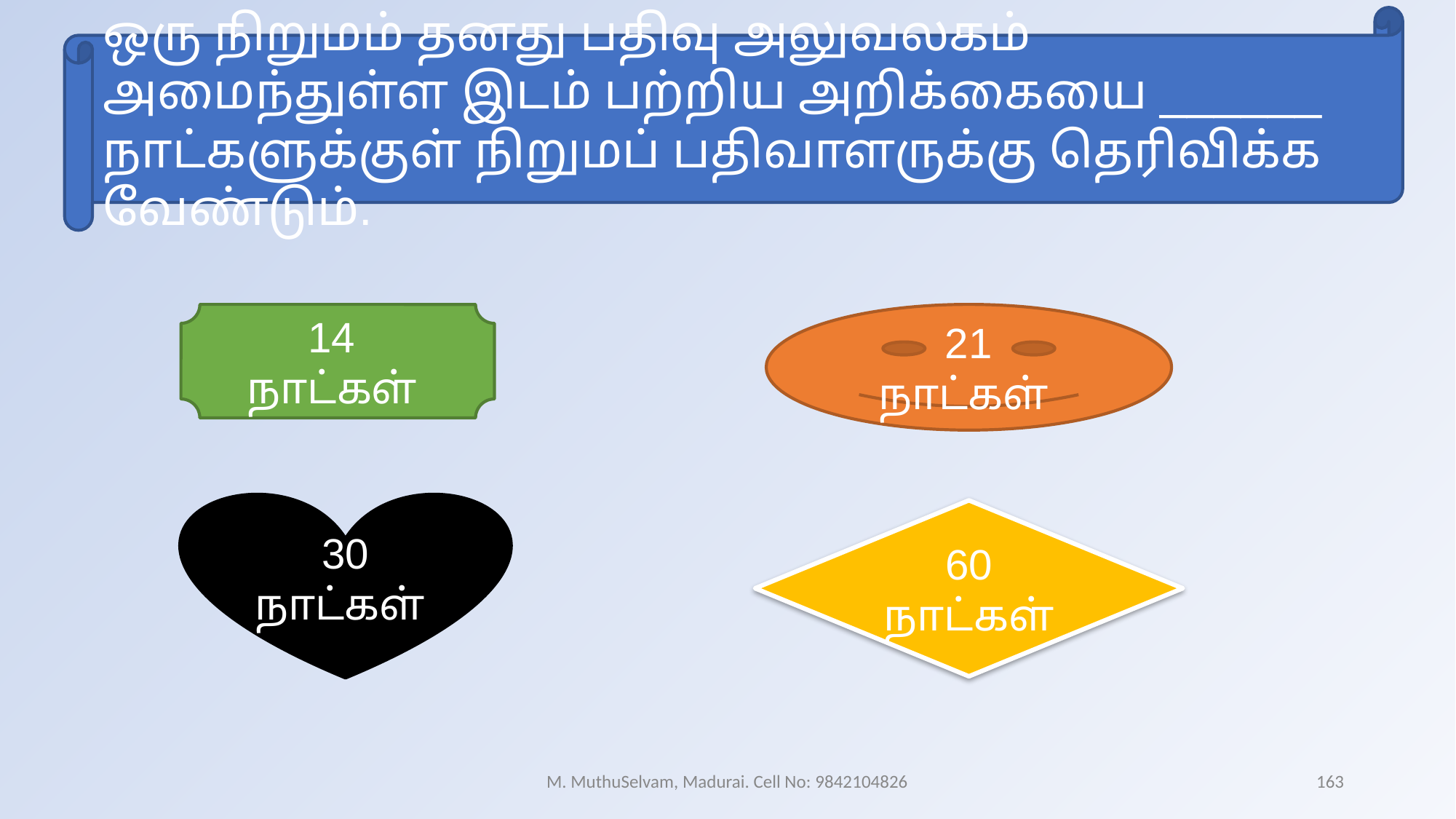

ஒரு நிறுமம் தனது பதிவு அலுவலகம் அமைந்துள்ள இடம் பற்றிய அறிக்கையை ______ நாட்களுக்குள் நிறுமப் பதிவாளருக்கு தெரிவிக்க வேண்டும்.
14
நாட்கள்
 21
நாட்கள்
30 நாட்கள்
60 நாட்கள்
M. MuthuSelvam, Madurai. Cell No: 9842104826
163